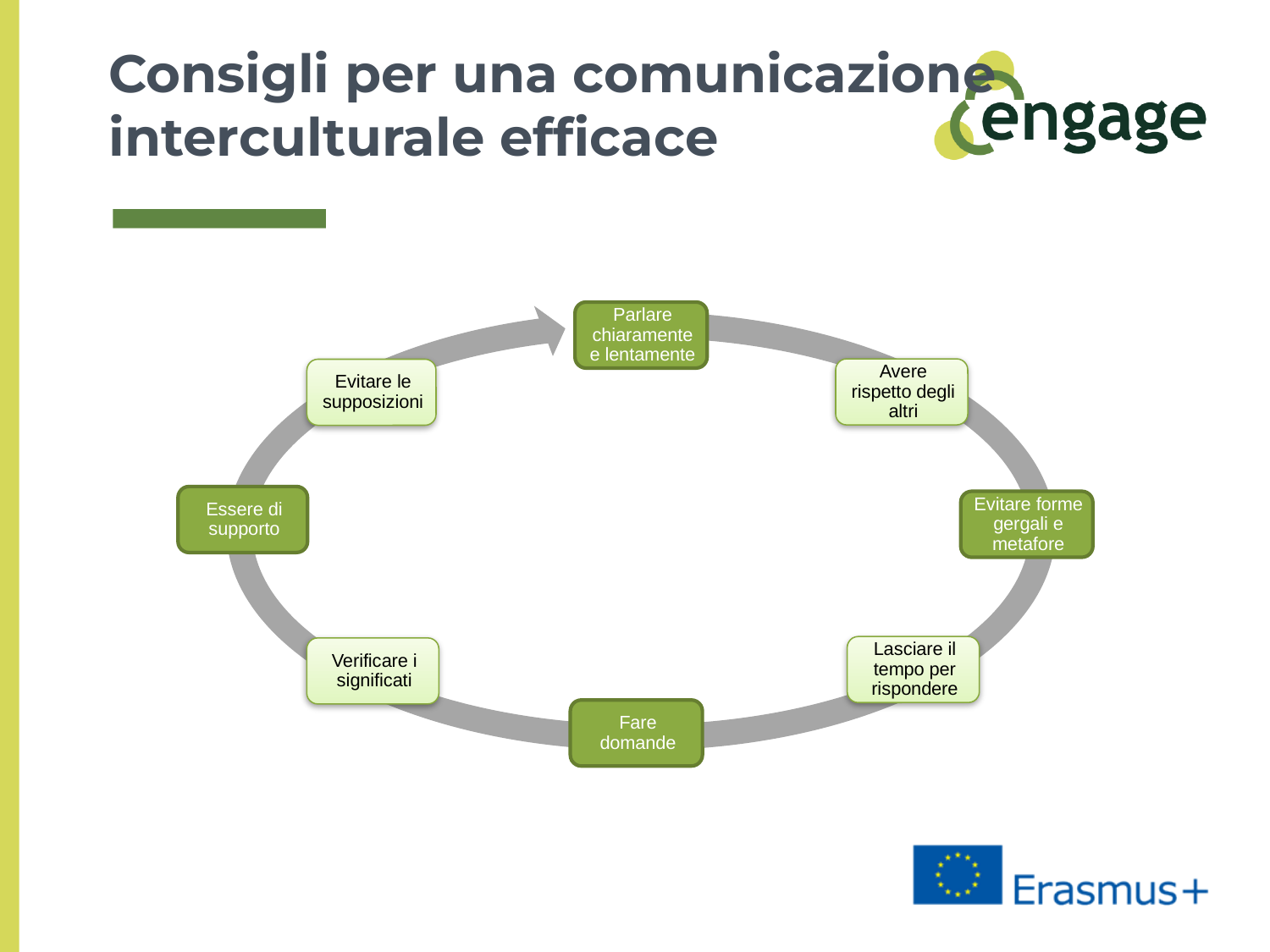

# Consigli per una comunicazione interculturale efficace
Parlare chiaramente e lentamente
Avere rispetto degli altri
Fare domande
Lasciare il tempo per rispondere
Evitare forme gergali e metafore
Verificare i significati
Essere di supporto
Evitare le supposizioni